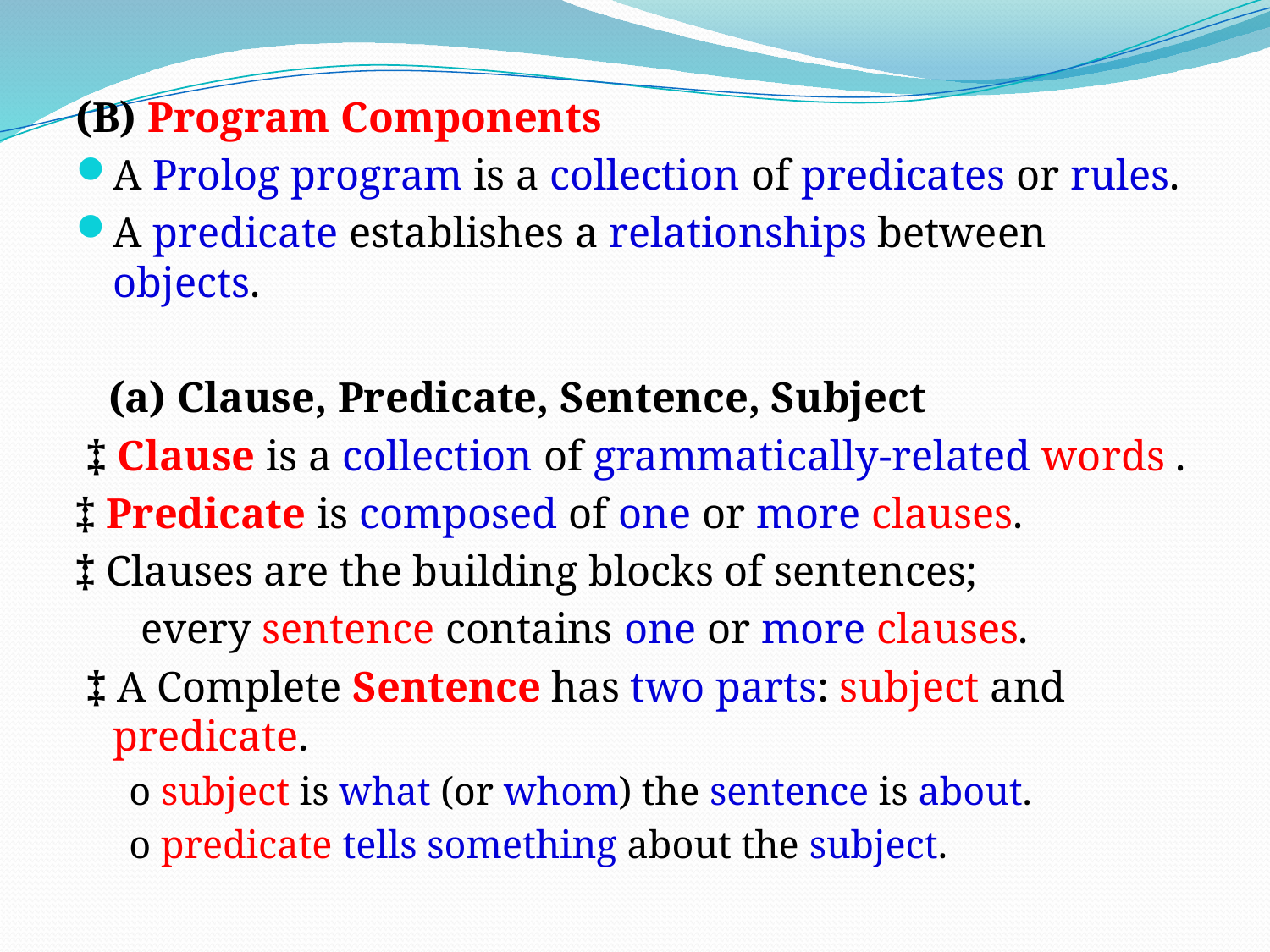

(B) Program Components
A Prolog program is a collection of predicates or rules.
A predicate establishes a relationships between objects.

   (a) Clause, Predicate, Sentence, Subject
 ‡ Clause is a collection of grammatically-related words .
‡ Predicate is composed of one or more clauses.
‡ Clauses are the building blocks of sentences;
      every sentence contains one or more clauses.
 ‡ A Complete Sentence has two parts: subject and predicate.
o subject is what (or whom) the sentence is about.
o predicate tells something about the subject.